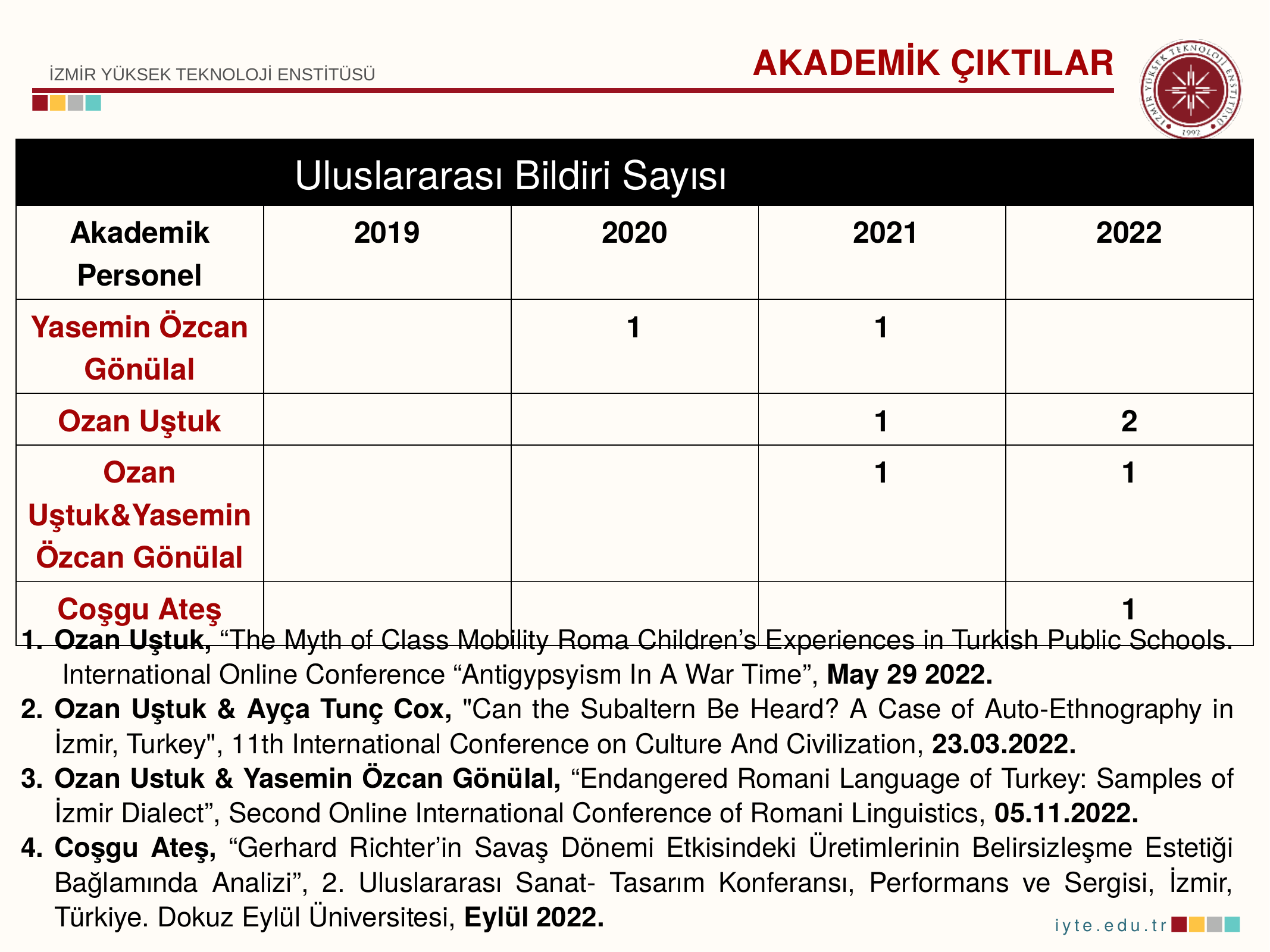

AKADEMİK ÇIKTILAR
| Uluslararası Bildiri Sayısı |  |  |  |  |
| --- | --- | --- | --- | --- |
| Akademik Personel | 2019 | 2020 | 2021 | 2022 |
| Yasemin Özcan Gönülal |  | 1 | 1 |  |
| Ozan Uştuk |  |  | 1 | 2 |
| Ozan Uştuk&Yasemin Özcan Gönülal |  |  | 1 | 1 |
| Coşgu Ateş |  |  |  | 1 |
Ozan Uştuk, “The Myth of Class Mobility Roma Children’s Experiences in Turkish Public Schools.  International Online Conference “Antigypsyism In A War Time”, May 29 2022.
Ozan Uştuk & Ayça Tunç Cox, "Can the Subaltern Be Heard? A Case of Auto-Ethnography in İzmir, Turkey", 11th International Conference on Culture And Civilization, 23.03.2022.
Ozan Ustuk & Yasemin Özcan Gönülal, “Endangered Romani Language of Turkey: Samples of İzmir Dialect”, Second Online International Conference of Romani Linguistics, 05.11.2022.
Coşgu Ateş, “Gerhard Richter’in Savaş Dönemi Etkisindeki Üretimlerinin Belirsizleşme Estetiği Bağlamında Analizi”, 2. Uluslararası Sanat- Tasarım Konferansı, Performans ve Sergisi, İzmir, Türkiye. Dokuz Eylül Üniversitesi, Eylül 2022.